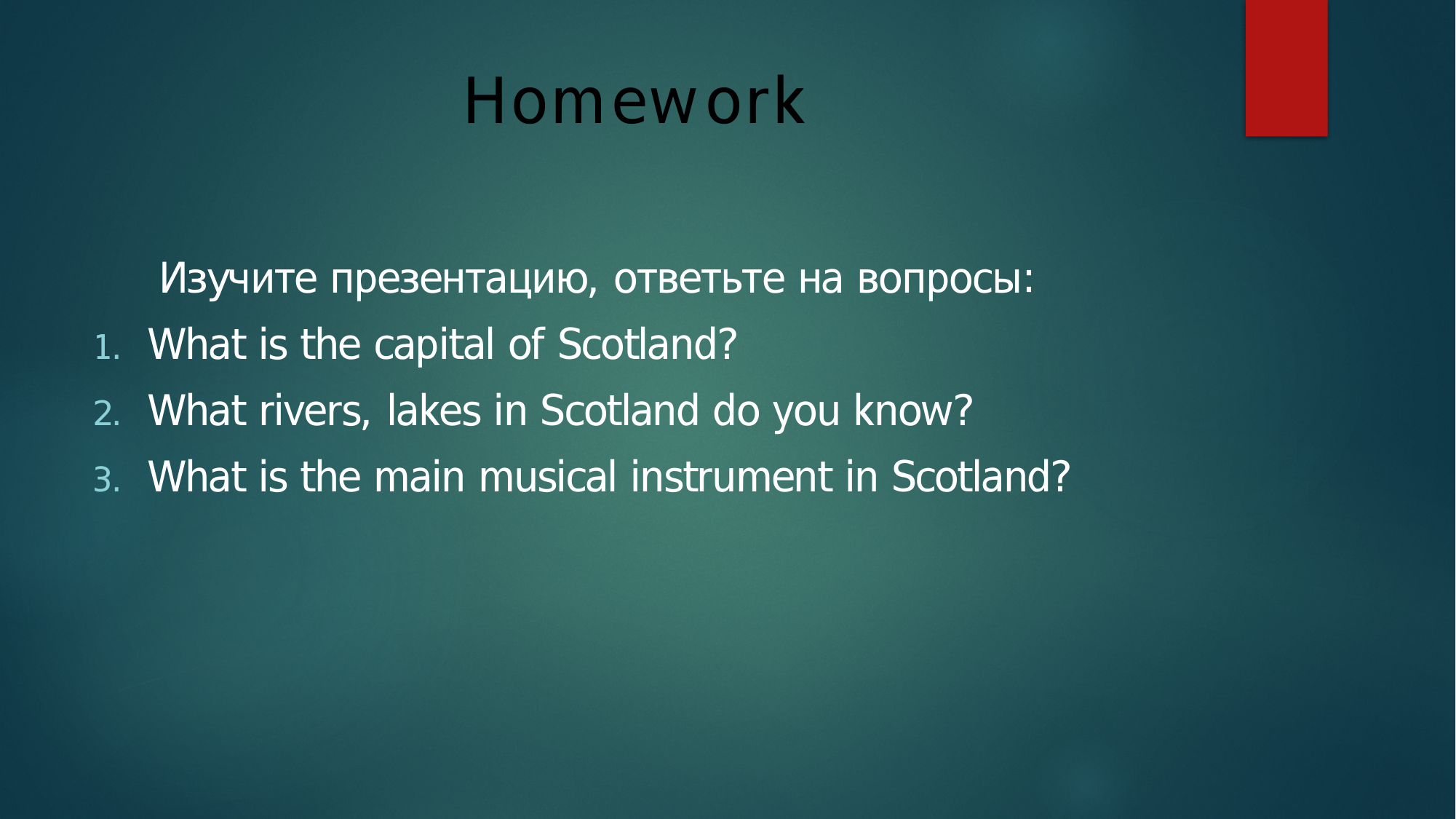

# Homework
     Изучите презентацию, ответьте на вопросы:
What is the capital of Scotland?
What rivers, lakes in Scotland do you know?
What is the main musical instrument in Scotland?